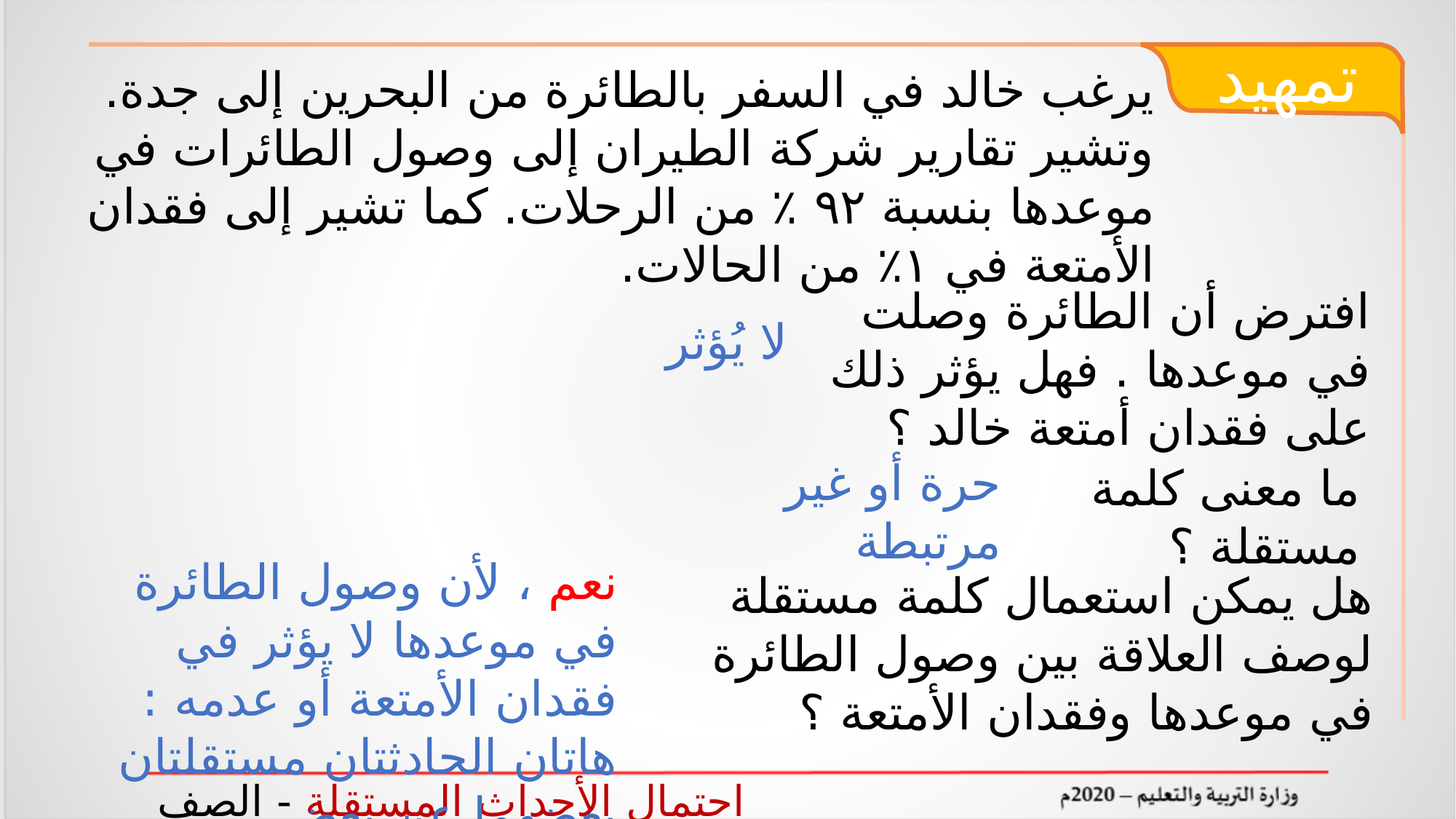

تمهيد

يرغب خالد في السفر بالطائرة من البحرين إلى جدة. وتشير تقارير شركة الطيران إلى وصول الطائرات في موعدها بنسبة ٩٢ ٪ من الرحلات. كما تشير إلى فقدان الأمتعة في ١٪ من الحالات.
افترض أن الطائرة وصلت في موعدها . فهل يؤثر ذلك على فقدان أمتعة خالد ؟
لا يُؤثر
حرة أو غير مرتبطة
ما معنى كلمة مستقلة ؟
نعم ، لأن وصول الطائرة في موعدها لا يؤثر في فقدان الأمتعة أو عدمه : هاتان الحادثتان مستقلتان بعضهما عن بعض .
هل يمكن استعمال كلمة مستقلة لوصف العلاقة بين وصول الطائرة في موعدها وفقدان الأمتعة ؟